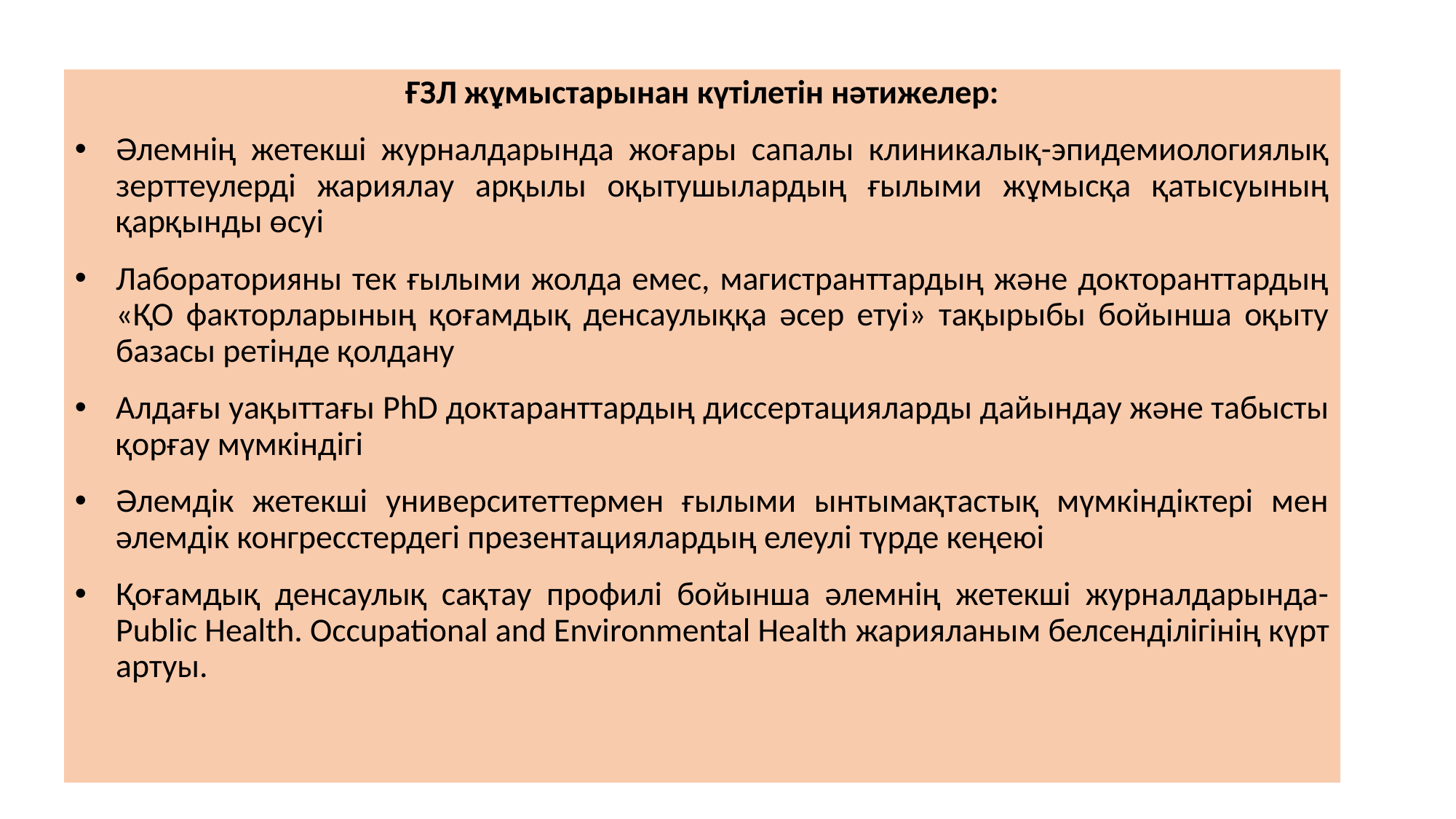

ҒЗЛ жұмыстарынан күтілетін нәтижелер:
Әлемнің жетекші журналдарында жоғары сапалы клиникалық-эпидемиологиялық зерттеулерді жариялау арқылы оқытушылардың ғылыми жұмысқа қатысуының қарқынды өсуі
Лабораторияны тек ғылыми жолда емес, магистранттардың және докторанттардың «ҚО факторларының қоғамдық денсаулыққа әсер етуі» тақырыбы бойынша оқыту базасы ретінде қолдану
Алдағы уақыттағы PhD доктаранттардың диссертацияларды дайындау және табысты қорғау мүмкіндігі
Әлемдік жетекші университеттермен ғылыми ынтымақтастық мүмкіндіктері мен әлемдік конгресстердегі презентациялардың елеулі түрде кеңеюі
Қоғамдық денсаулық сақтау профилі бойынша әлемнің жетекші журналдарында-Public Health. Occupational and Environmental Health жарияланым белсенділігінің күрт артуы.